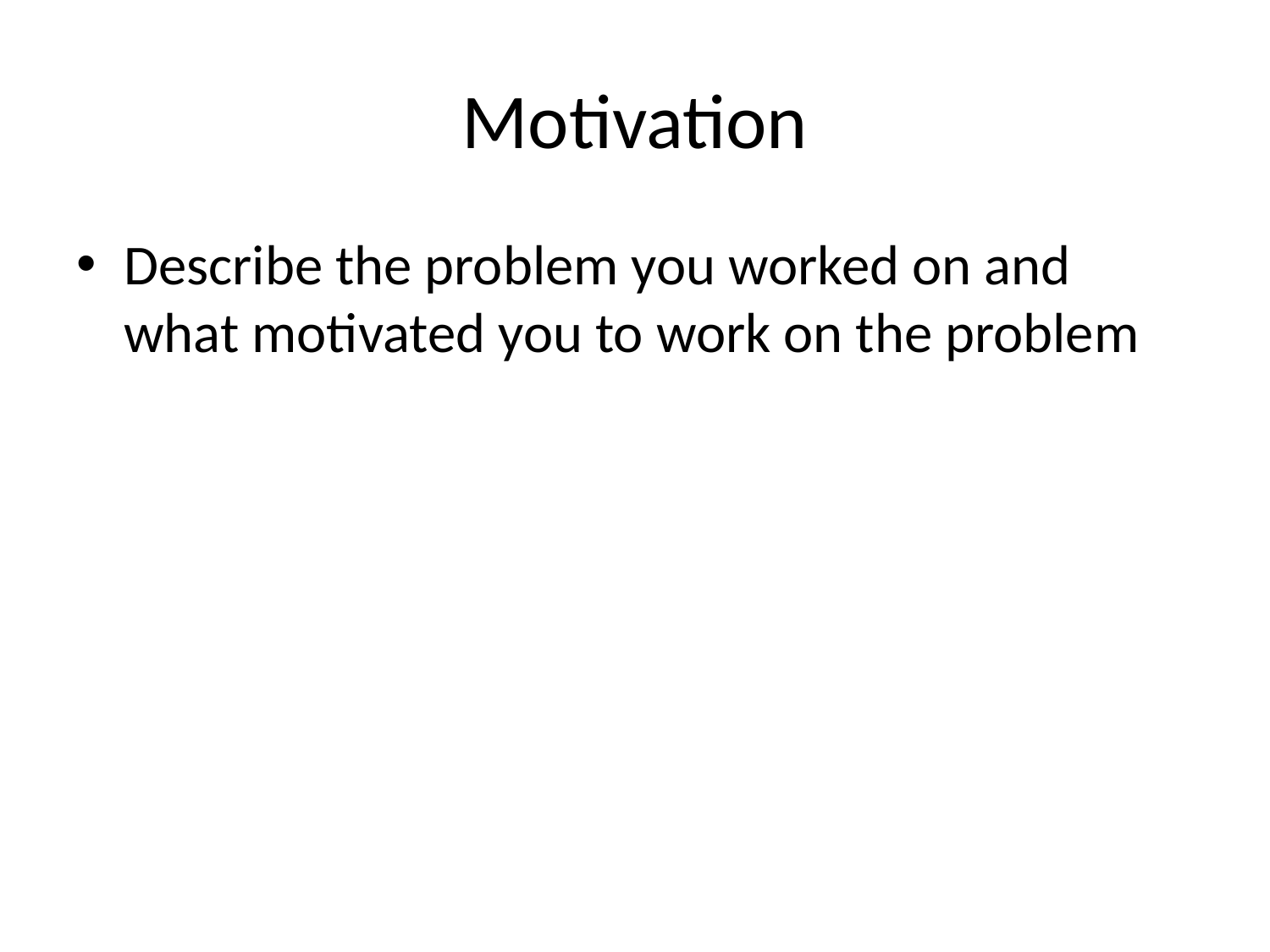

# Motivation
Describe the problem you worked on and what motivated you to work on the problem